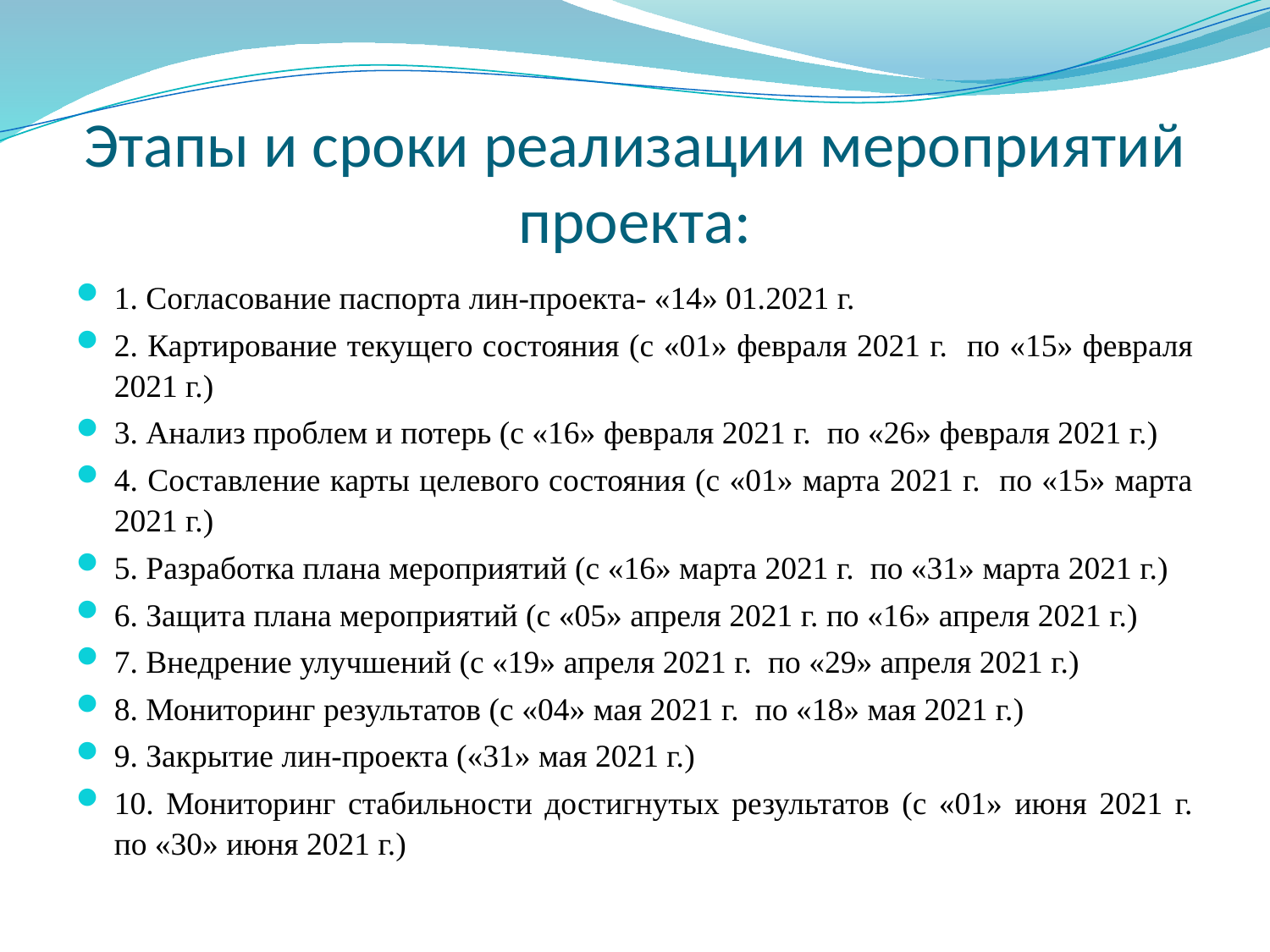

# Этапы и сроки реализации мероприятий проекта:
1. Согласование паспорта лин-проекта- «14» 01.2021 г.
2. Картирование текущего состояния (с «01» февраля 2021 г.  по «15» февраля 2021 г.)
3. Анализ проблем и потерь (с «16» февраля 2021 г.  по «26» февраля 2021 г.)
4. Составление карты целевого состояния (с «01» марта 2021 г.  по «15» марта 2021 г.)
5. Разработка плана мероприятий (с «16» марта 2021 г.  по «31» марта 2021 г.)
6. Защита плана мероприятий (с «05» апреля 2021 г. по «16» апреля 2021 г.)
7. Внедрение улучшений (с «19» апреля 2021 г.  по «29» апреля 2021 г.)
8. Мониторинг результатов (с «04» мая 2021 г.  по «18» мая 2021 г.)
9. Закрытие лин-проекта («31» мая 2021 г.)
10. Мониторинг стабильности достигнутых результатов (с «01» июня 2021 г.
по «30» июня 2021 г.)